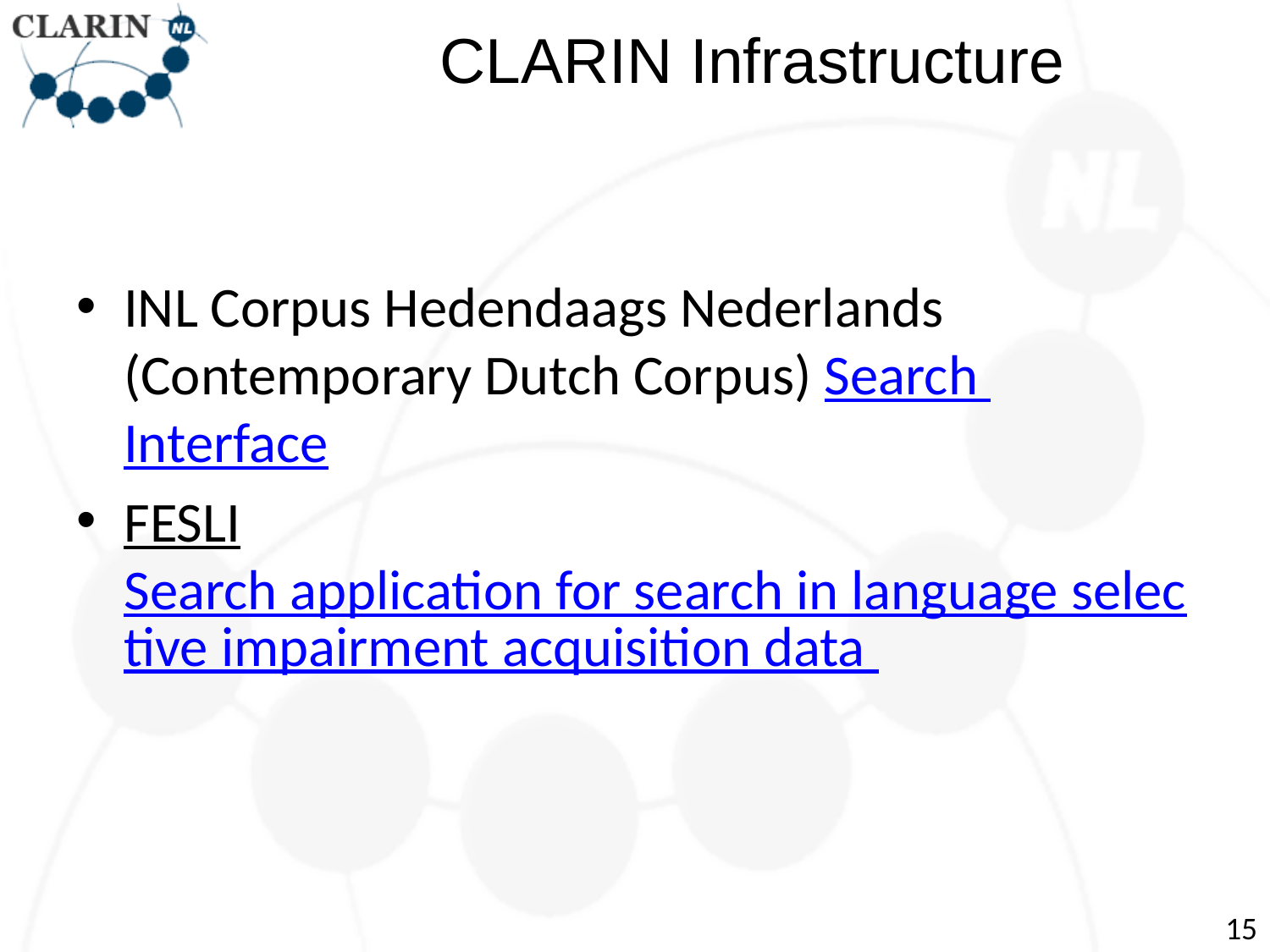

# CLARIN Infrastructure
INL Corpus Hedendaags Nederlands (Contemporary Dutch Corpus) Search Interface
FESLI Search application for search in language selective impairment acquisition data

15